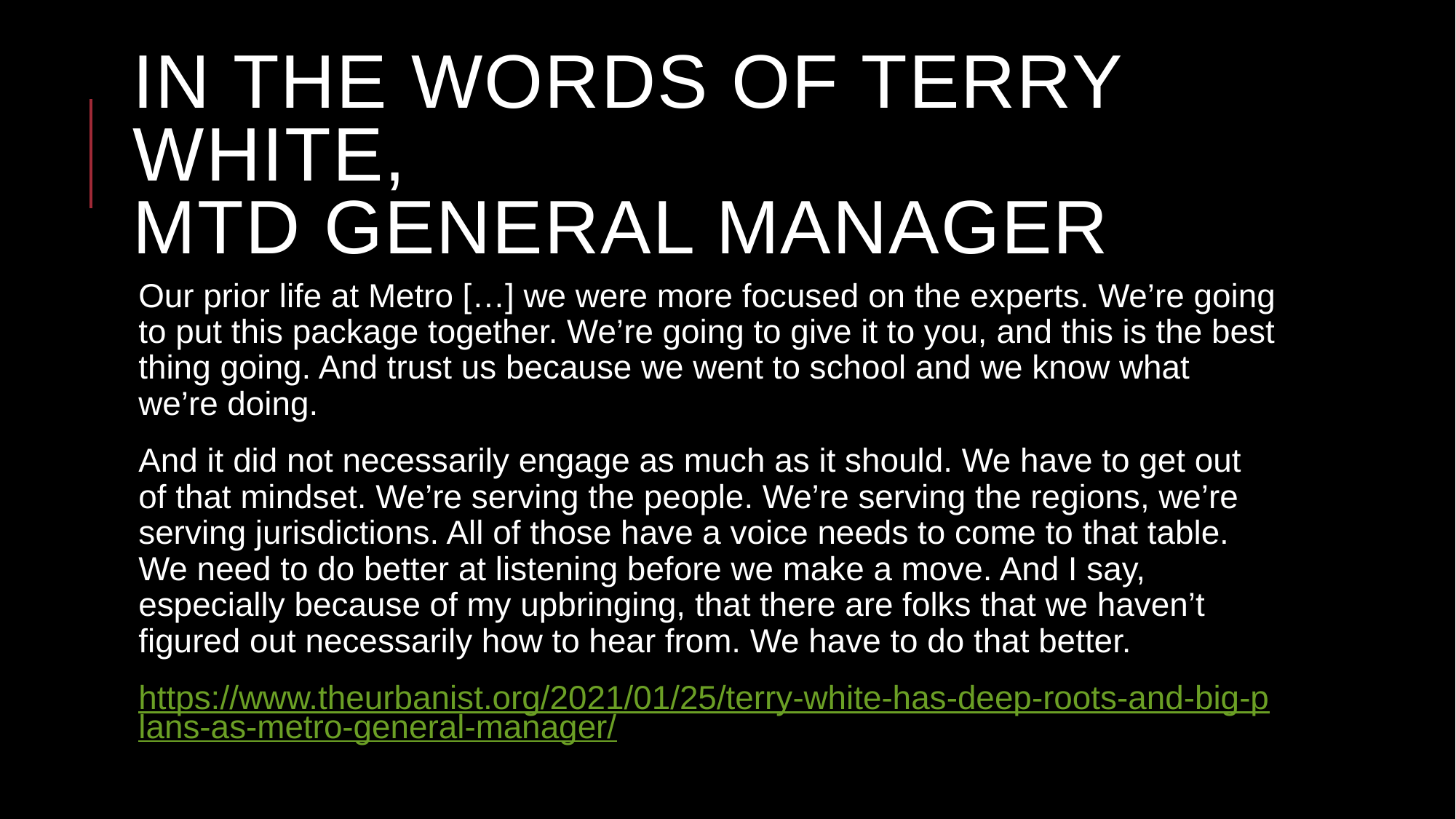

# In the WORDS OF TERRY WHITE, MTD GENERAL MANAGER
Our prior life at Metro […] we were more focused on the experts. We’re going to put this package together. We’re going to give it to you, and this is the best thing going. And trust us because we went to school and we know what we’re doing.
And it did not necessarily engage as much as it should. We have to get out of that mindset. We’re serving the people. We’re serving the regions, we’re serving jurisdictions. All of those have a voice needs to come to that table. We need to do better at listening before we make a move. And I say, especially because of my upbringing, that there are folks that we haven’t figured out necessarily how to hear from. We have to do that better.
https://www.theurbanist.org/2021/01/25/terry-white-has-deep-roots-and-big-plans-as-metro-general-manager/